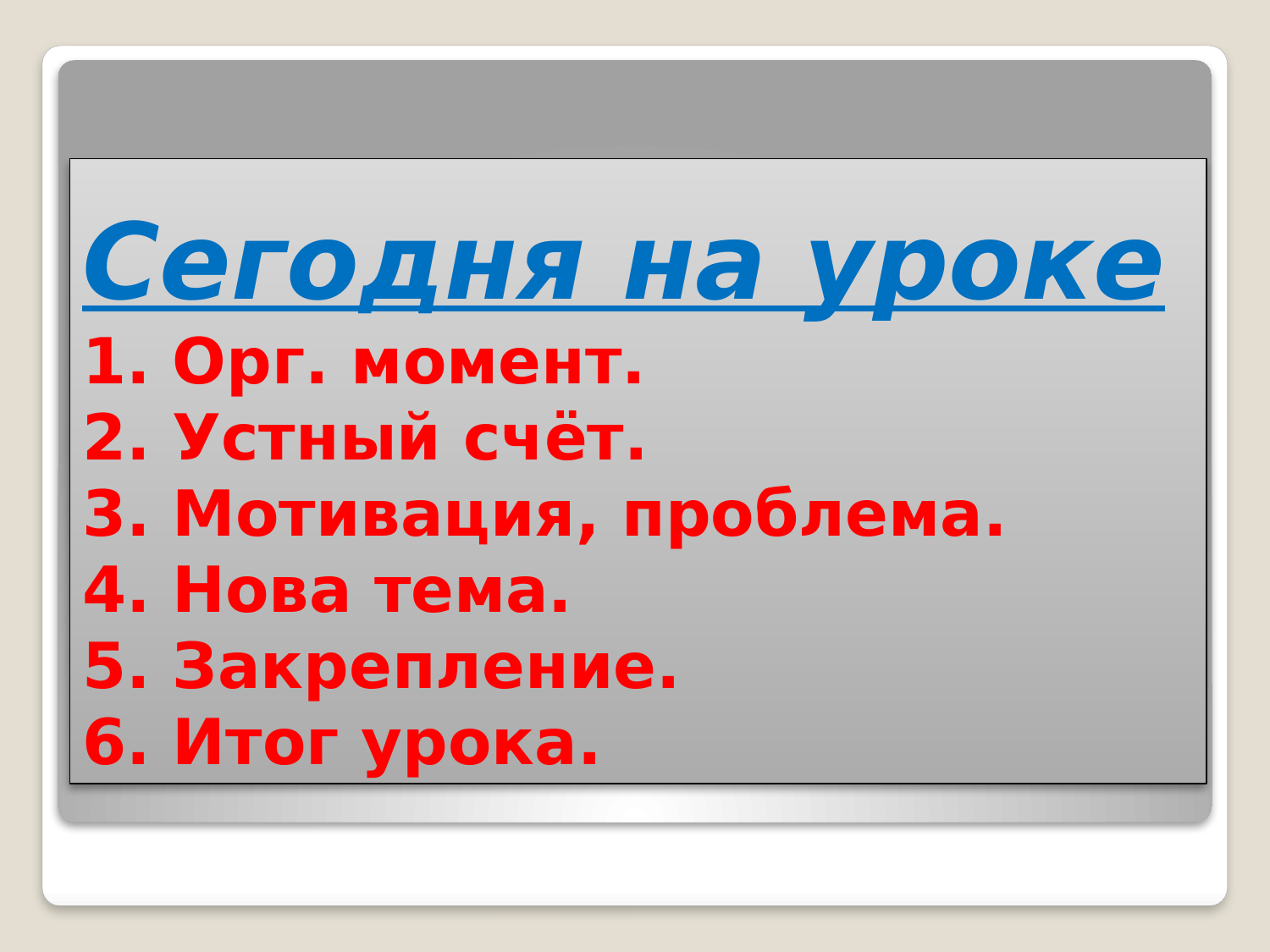

# Сегодня на уроке 1. Орг. момент. 2. Устный счёт. 3. Мотивация, проблема. 4. Нова тема. 5. Закрепление. 6. Итог урока.